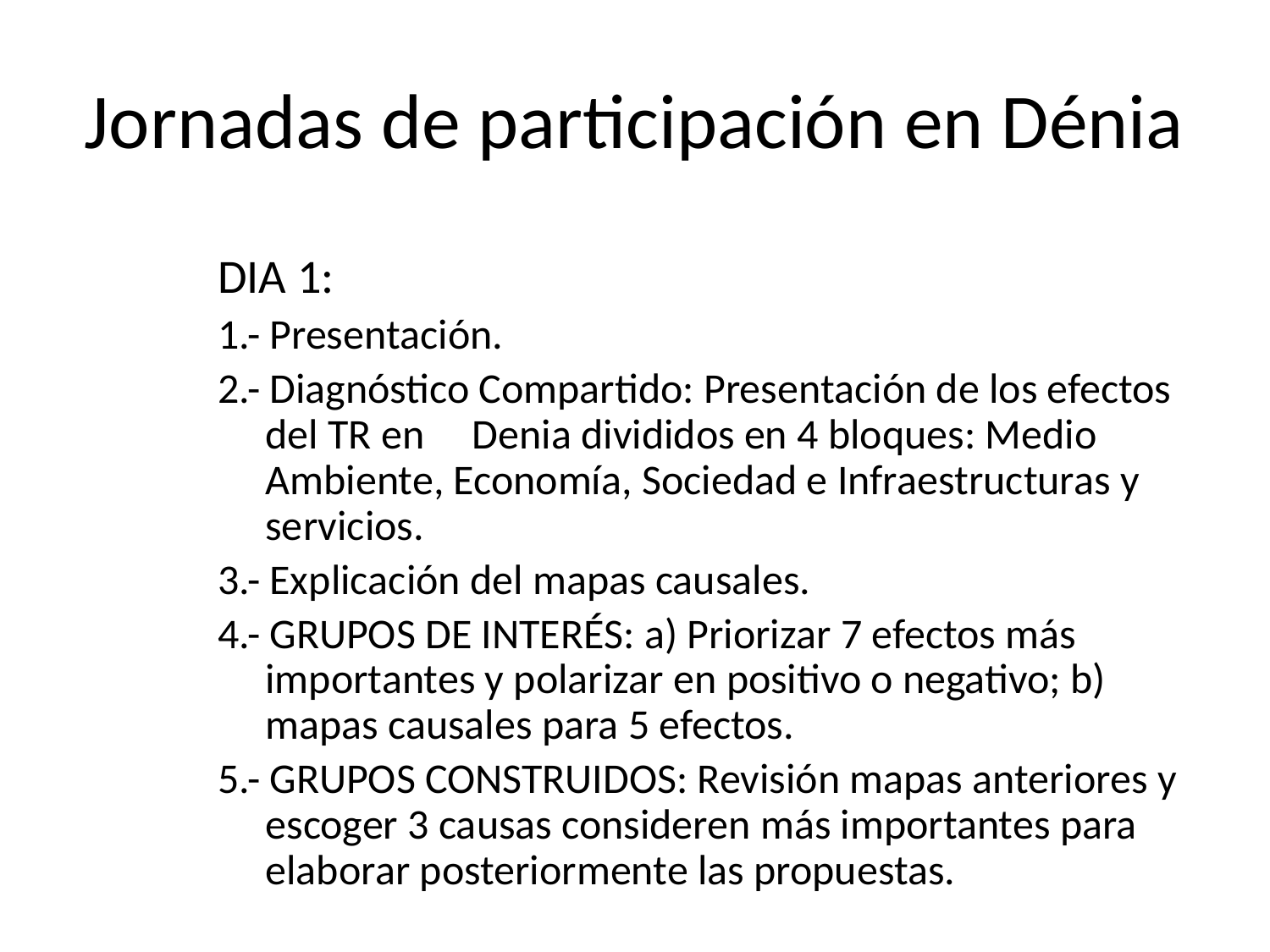

Jornadas de participación en Dénia
DIA 1:
1.- Presentación.
2.- Diagnóstico Compartido: Presentación de los efectos del TR en     Denia divididos en 4 bloques: Medio Ambiente, Economía, Sociedad e Infraestructuras y servicios.
3.- Explicación del mapas causales.
4.- GRUPOS DE INTERÉS: a) Priorizar 7 efectos más importantes y polarizar en positivo o negativo; b) mapas causales para 5 efectos.
5.- GRUPOS CONSTRUIDOS: Revisión mapas anteriores y escoger 3 causas consideren más importantes para elaborar posteriormente las propuestas.